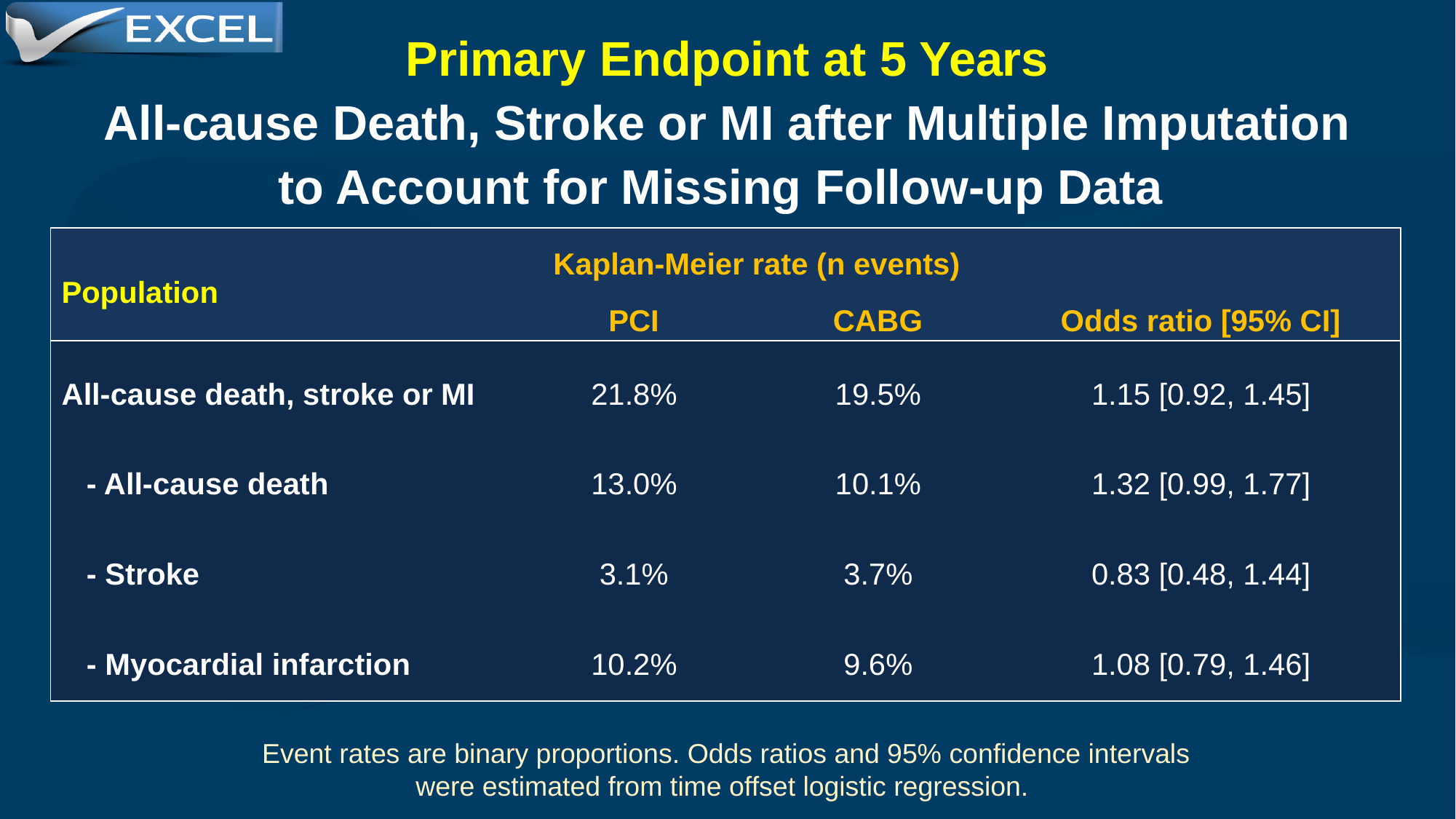

Primary Endpoint at 5 Years
All-cause Death, Stroke or MI after Multiple Imputation to Account for Missing Follow-up Data
| Population | Kaplan-Meier rate (n events) |  |  |
| --- | --- | --- | --- |
|  | PCI | CABG | Odds ratio [95% CI] |
| All-cause death, stroke or MI | 21.8% | 19.5% | 1.15 [0.92, 1.45] |
| - All-cause death | 13.0% | 10.1% | 1.32 [0.99, 1.77] |
| - Stroke | 3.1% | 3.7% | 0.83 [0.48, 1.44] |
| - Myocardial infarction | 10.2% | 9.6% | 1.08 [0.79, 1.46] |
Event rates are binary proportions. Odds ratios and 95% confidence intervals were estimated from time offset logistic regression.